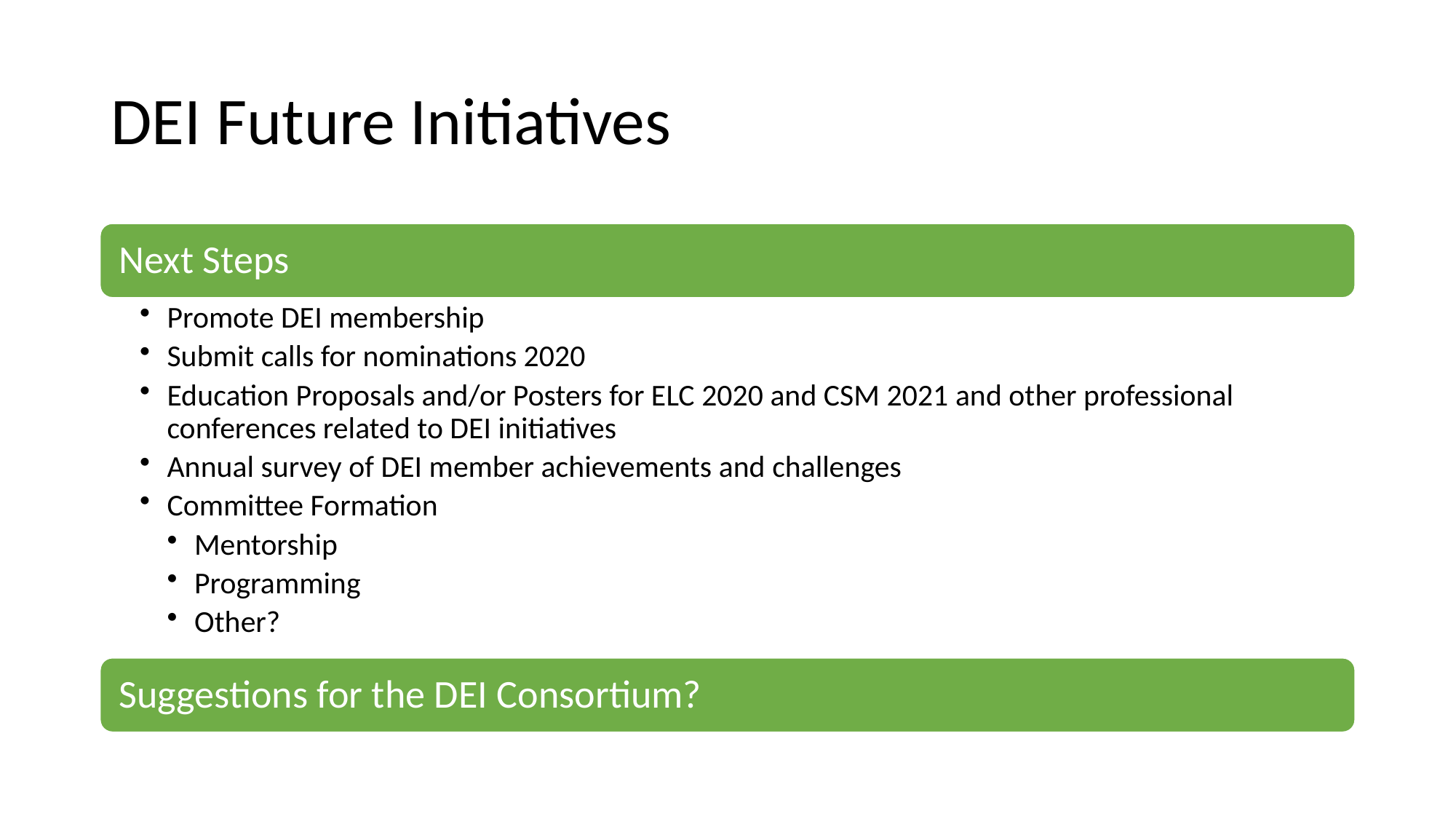

# DEI Future Initiatives
Next Steps
Promote DEI membership
Submit calls for nominations 2020
Education Proposals and/or Posters for ELC 2020 and CSM 2021 and other professional conferences related to DEI initiatives
Annual survey of DEI member achievements and challenges
Committee Formation
Mentorship
Programming
Other?
Suggestions for the DEI Consortium?